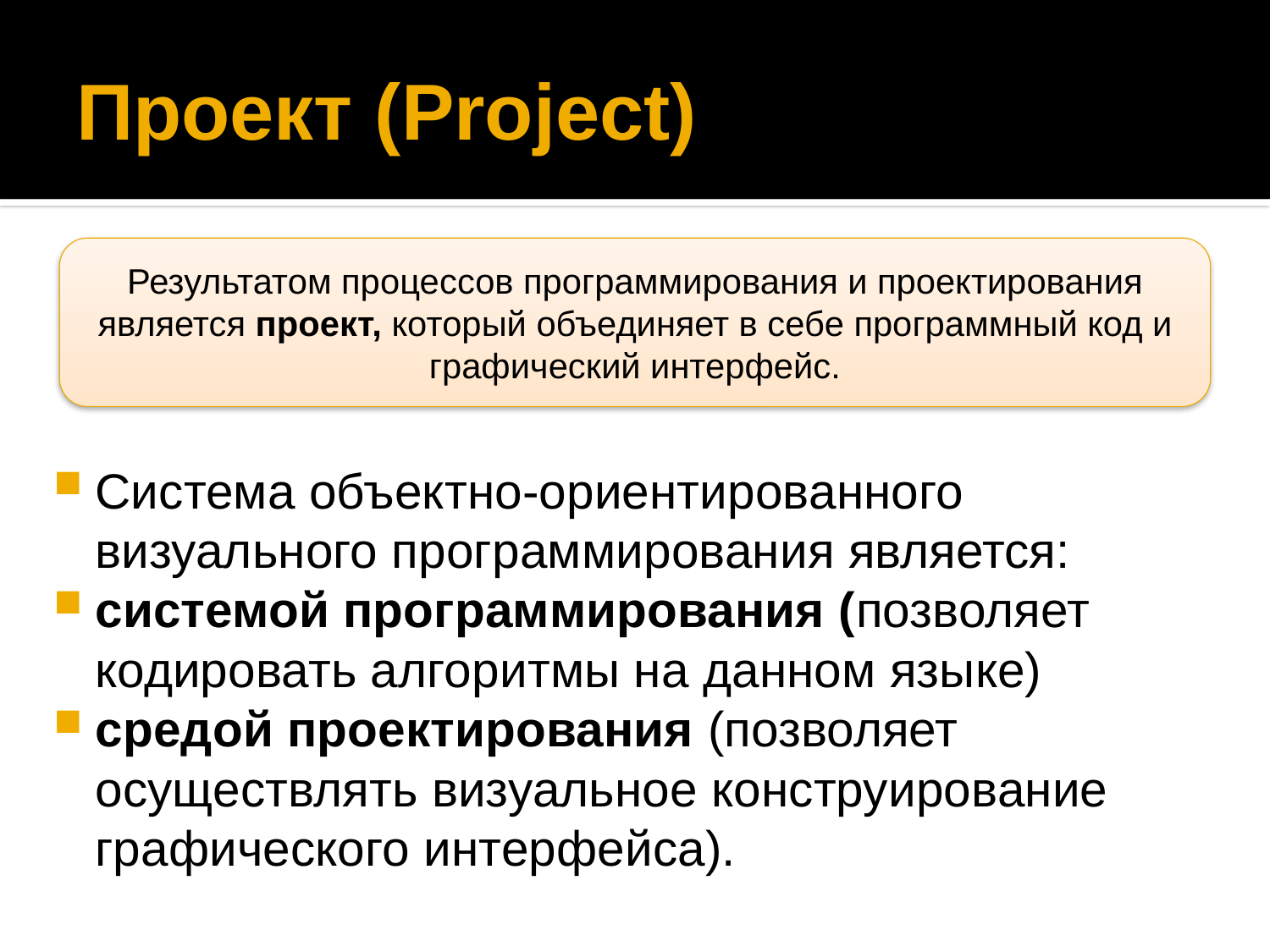

# Проект (Project)
Результатом процессов программирования и проектирования является проект, который объединяет в себе программный код и графический интерфейс.
Система объектно-ориентированного визуального программирования является:
системой программирования (позволяет кодировать алгоритмы на данном языке)
средой проектирования (позволяет осуществлять визуальное конструирование графического интерфейса).